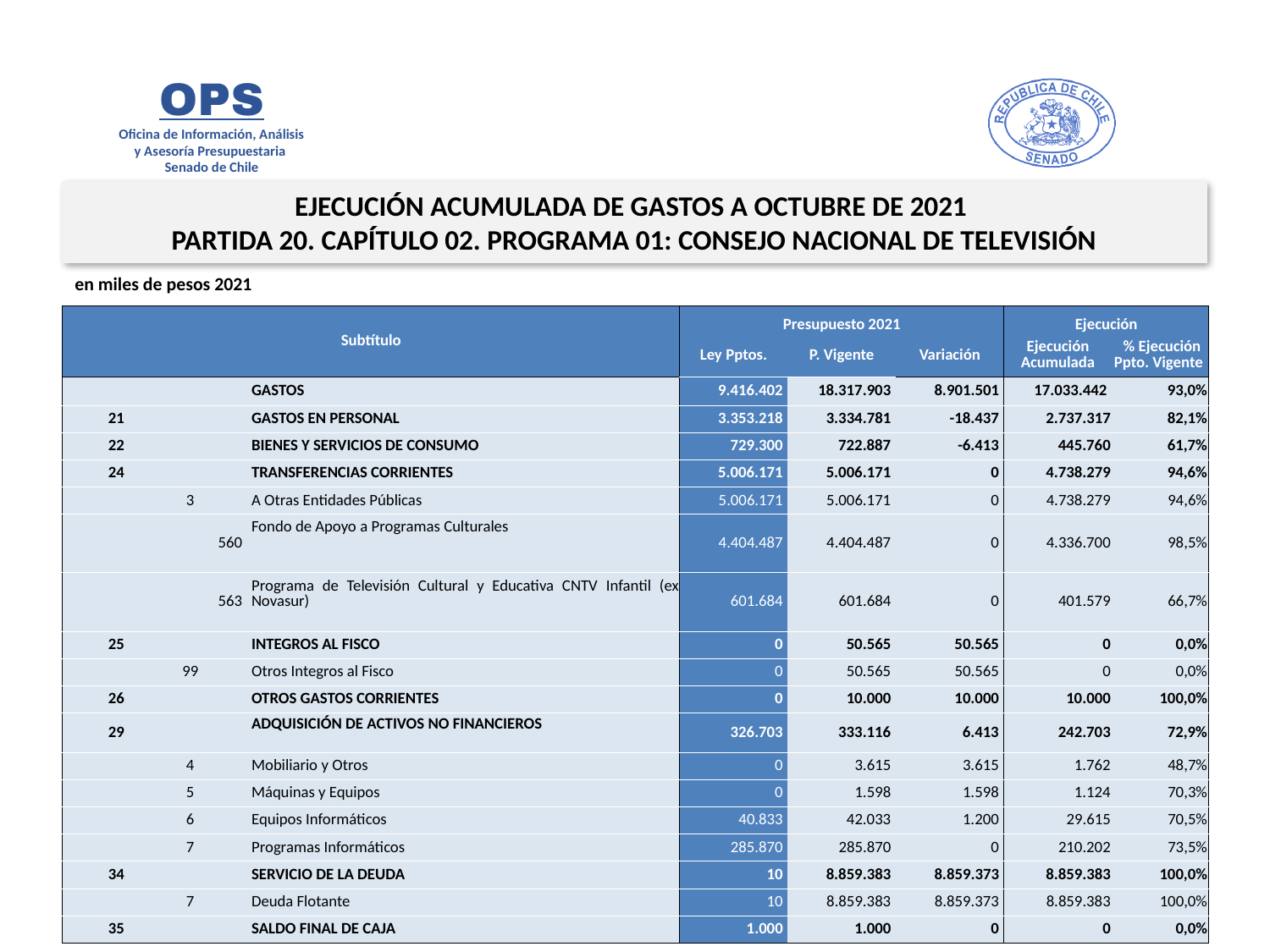

EJECUCIÓN ACUMULADA DE GASTOS A OCTUBRE DE 2021
PARTIDA 20. CAPÍTULO 02. PROGRAMA 01: CONSEJO NACIONAL DE TELEVISIÓN
en miles de pesos 2021
| Subtítulo |  |  |  | Presupuesto 2021 |  |  | Ejecución |  |
| --- | --- | --- | --- | --- | --- | --- | --- | --- |
|  |  |  |  | Ley Pptos. | P. Vigente | Variación | Ejecución Acumulada | % Ejecución Ppto. Vigente |
|  |  |  | GASTOS | 9.416.402 | 18.317.903 | 8.901.501 | 17.033.442 | 93,0% |
| 21 |  |  | GASTOS EN PERSONAL | 3.353.218 | 3.334.781 | -18.437 | 2.737.317 | 82,1% |
| 22 |  |  | BIENES Y SERVICIOS DE CONSUMO | 729.300 | 722.887 | -6.413 | 445.760 | 61,7% |
| 24 |  |  | TRANSFERENCIAS CORRIENTES | 5.006.171 | 5.006.171 | 0 | 4.738.279 | 94,6% |
|  | 3 |  | A Otras Entidades Públicas | 5.006.171 | 5.006.171 | 0 | 4.738.279 | 94,6% |
|  |  | 560 | Fondo de Apoyo a Programas Culturales | 4.404.487 | 4.404.487 | 0 | 4.336.700 | 98,5% |
|  |  | 563 | Programa de Televisión Cultural y Educativa CNTV Infantil (ex Novasur) | 601.684 | 601.684 | 0 | 401.579 | 66,7% |
| 25 |  |  | INTEGROS AL FISCO | 0 | 50.565 | 50.565 | 0 | 0,0% |
|  | 99 |  | Otros Integros al Fisco | 0 | 50.565 | 50.565 | 0 | 0,0% |
| 26 |  |  | OTROS GASTOS CORRIENTES | 0 | 10.000 | 10.000 | 10.000 | 100,0% |
| 29 |  |  | ADQUISICIÓN DE ACTIVOS NO FINANCIEROS | 326.703 | 333.116 | 6.413 | 242.703 | 72,9% |
|  | 4 |  | Mobiliario y Otros | 0 | 3.615 | 3.615 | 1.762 | 48,7% |
|  | 5 |  | Máquinas y Equipos | 0 | 1.598 | 1.598 | 1.124 | 70,3% |
|  | 6 |  | Equipos Informáticos | 40.833 | 42.033 | 1.200 | 29.615 | 70,5% |
|  | 7 |  | Programas Informáticos | 285.870 | 285.870 | 0 | 210.202 | 73,5% |
| 34 |  |  | SERVICIO DE LA DEUDA | 10 | 8.859.383 | 8.859.373 | 8.859.383 | 100,0% |
|  | 7 |  | Deuda Flotante | 10 | 8.859.383 | 8.859.373 | 8.859.383 | 100,0% |
| 35 |  |  | SALDO FINAL DE CAJA | 1.000 | 1.000 | 0 | 0 | 0,0% |
8
Fuente: Elaboración propia en base  a Informes de ejecución presupuestaria mensual de DIPRES